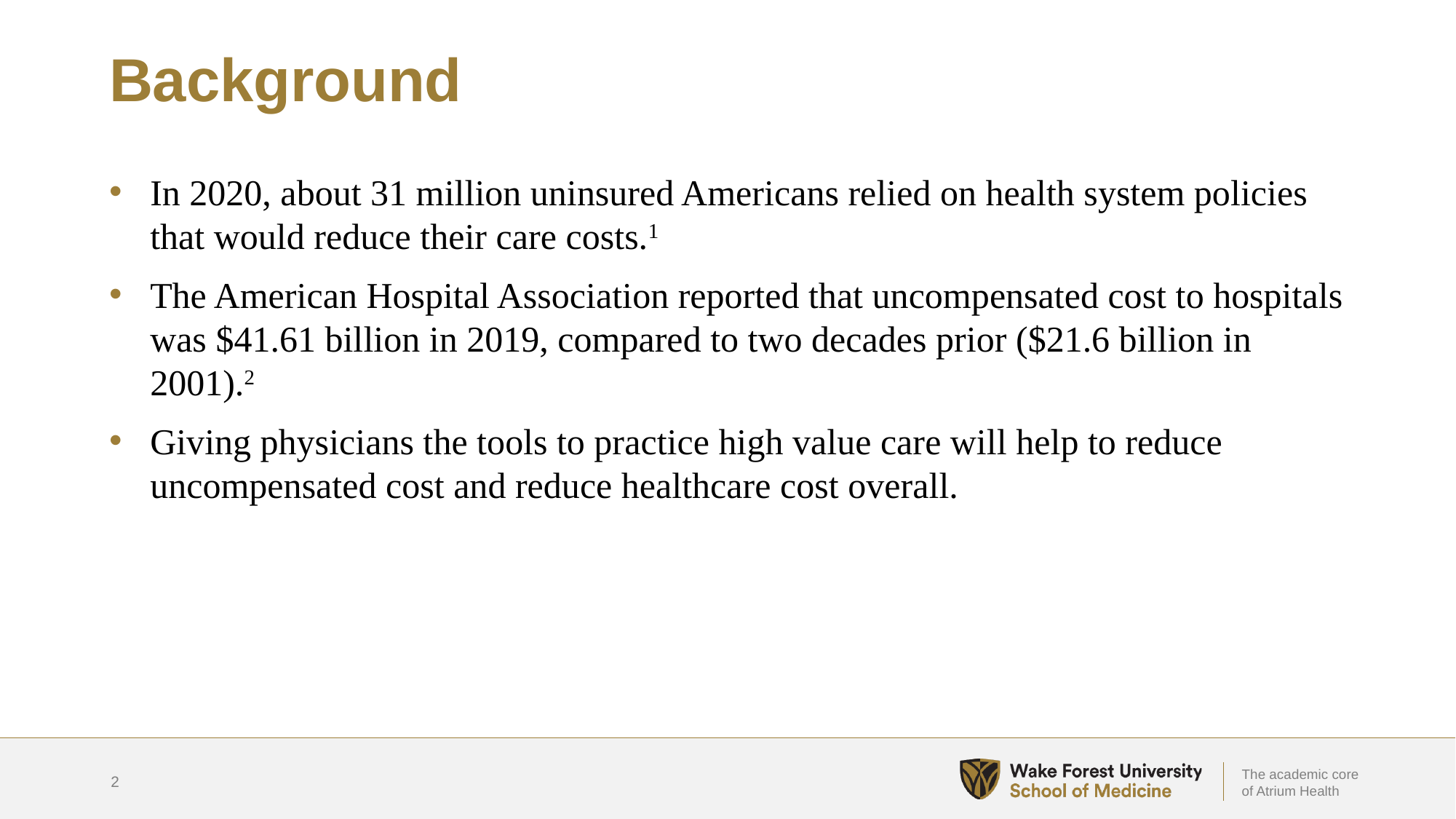

# Background
In 2020, about 31 million uninsured Americans relied on health system policies that would reduce their care costs.1
The American Hospital Association reported that uncompensated cost to hospitals was $41.61 billion in 2019, compared to two decades prior ($21.6 billion in 2001).2
Giving physicians the tools to practice high value care will help to reduce uncompensated cost and reduce healthcare cost overall.
2